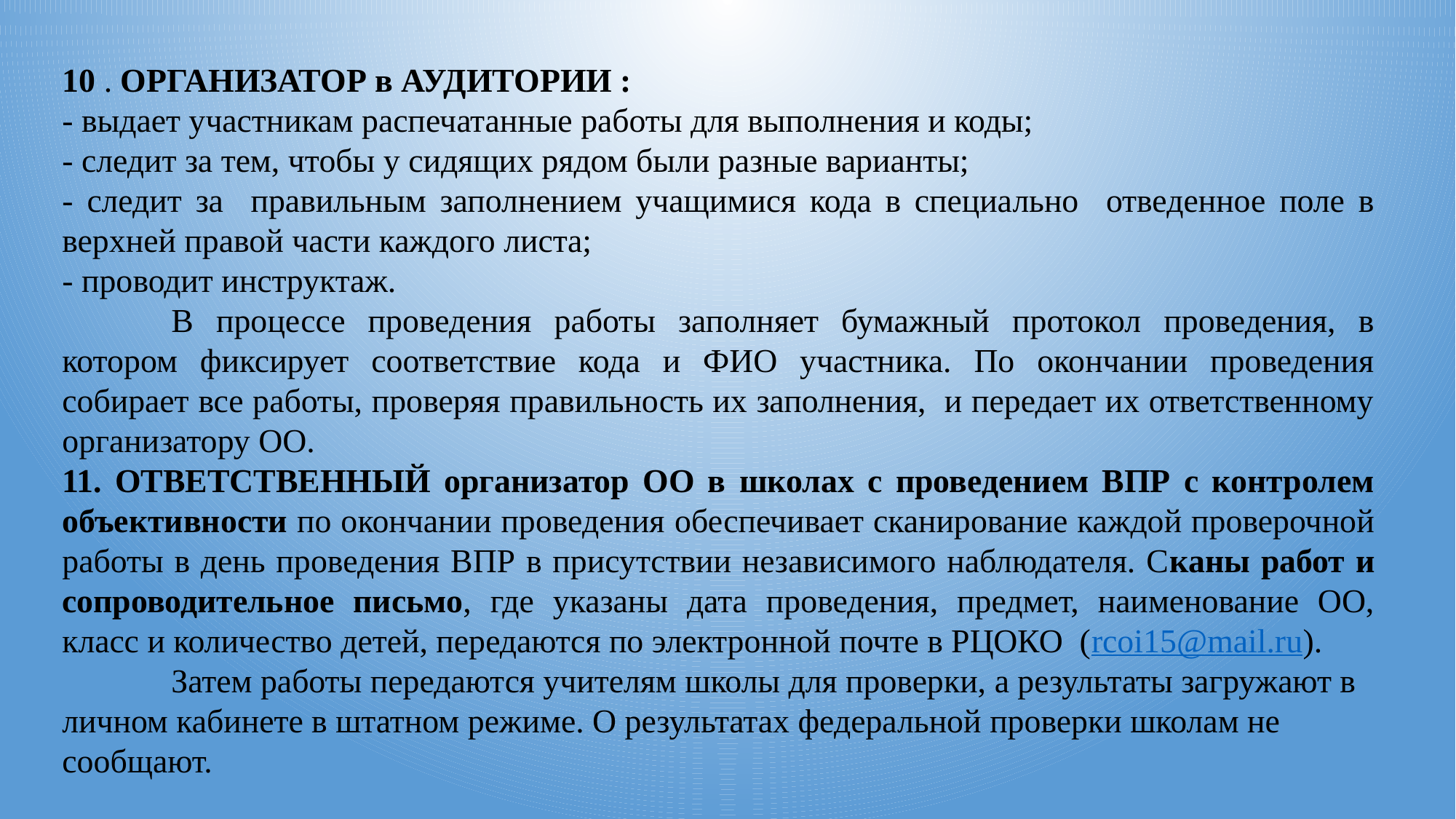

10 . ОРГАНИЗАТОР в АУДИТОРИИ :
- выдает участникам распечатанные работы для выполнения и коды;
- следит за тем, чтобы у сидящих рядом были разные варианты;
- следит за  правильным заполнением учащимися кода в специально  отведенное поле в верхней правой части каждого листа;
- проводит инструктаж.
	В процессе проведения работы заполняет бумажный протокол проведения, в котором фиксирует соответствие кода и ФИО участника. По окончании проведения собирает все работы, проверяя правильность их заполнения,  и передает их ответственному организатору ОО.
11. ОТВЕТСТВЕННЫЙ организатор ОО в школах с проведением ВПР с контролем объективности по окончании проведения обеспечивает сканирование каждой проверочной работы в день проведения ВПР в присутствии независимого наблюдателя. Сканы работ и сопроводительное письмо, где указаны дата проведения, предмет, наименование ОО, класс и количество детей, передаются по электронной почте в РЦОКО  (rcoi15@mail.ru).
 	Затем работы передаются учителям школы для проверки, а результаты загружают в личном кабинете в штатном режиме. О результатах федеральной проверки школам не сообщают.